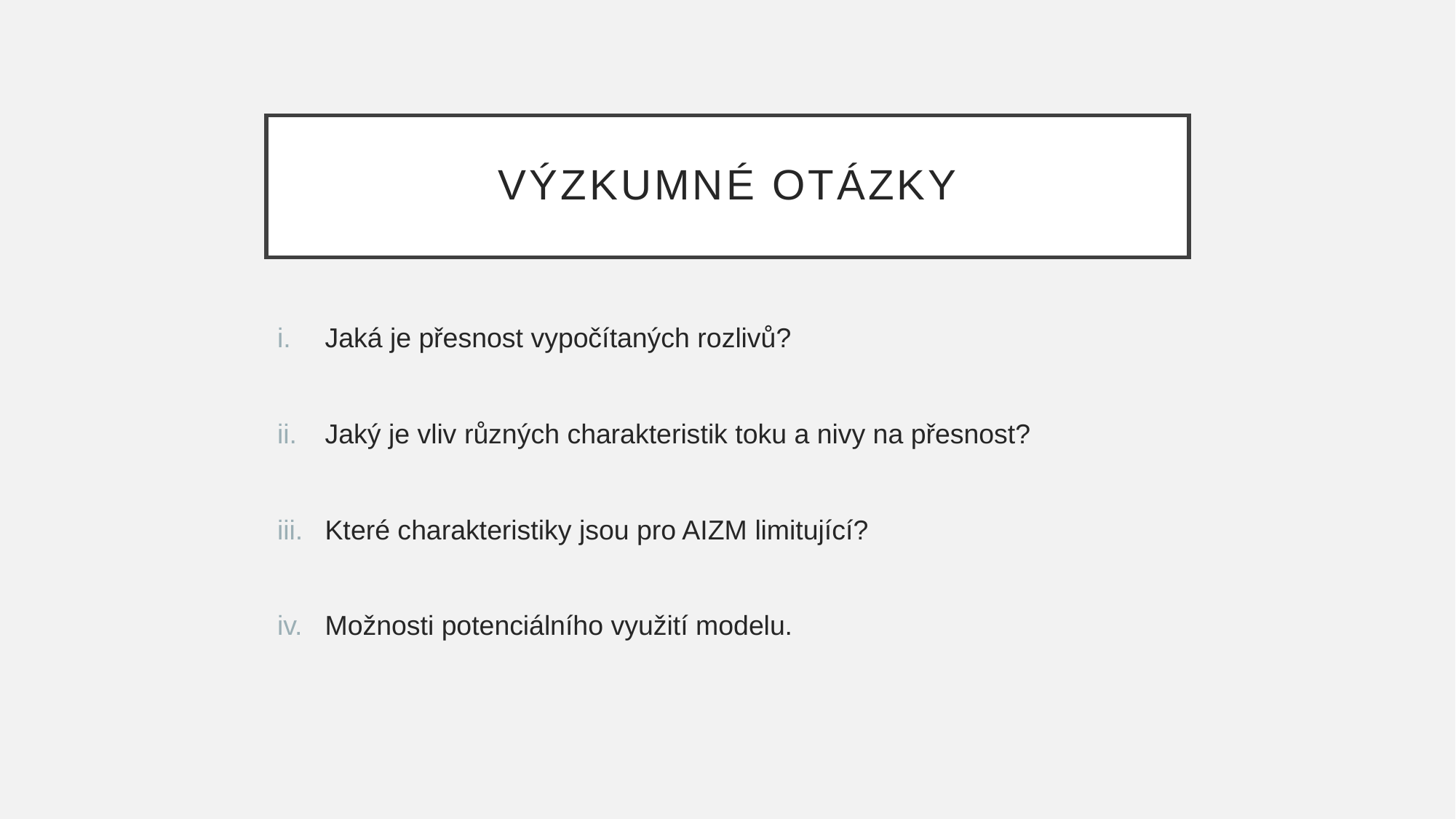

# VÝZKUMNÉ OTÁZKY
Jaká je přesnost vypočítaných rozlivů?

Jaký je vliv různých charakteristik toku a nivy na přesnost?

Které charakteristiky jsou pro AIZM limitující?

Možnosti potenciálního využití modelu.